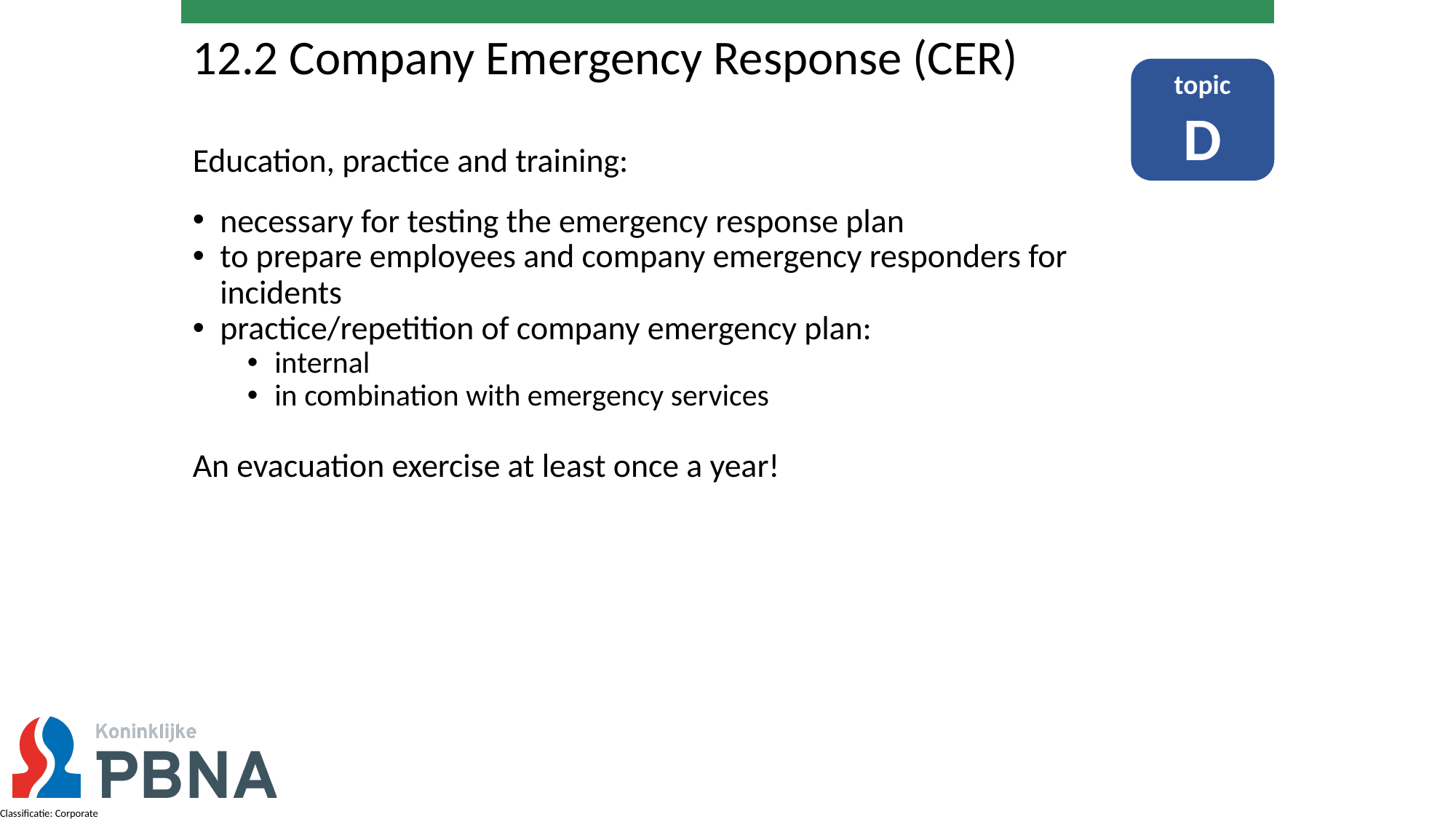

# 12.2 Company Emergency Response (CER)
topic
D
Education, practice and training:
necessary for testing the emergency response plan
to prepare employees and company emergency responders for incidents
practice/repetition of company emergency plan:
internal
in combination with emergency services

An evacuation exercise at least once a year!